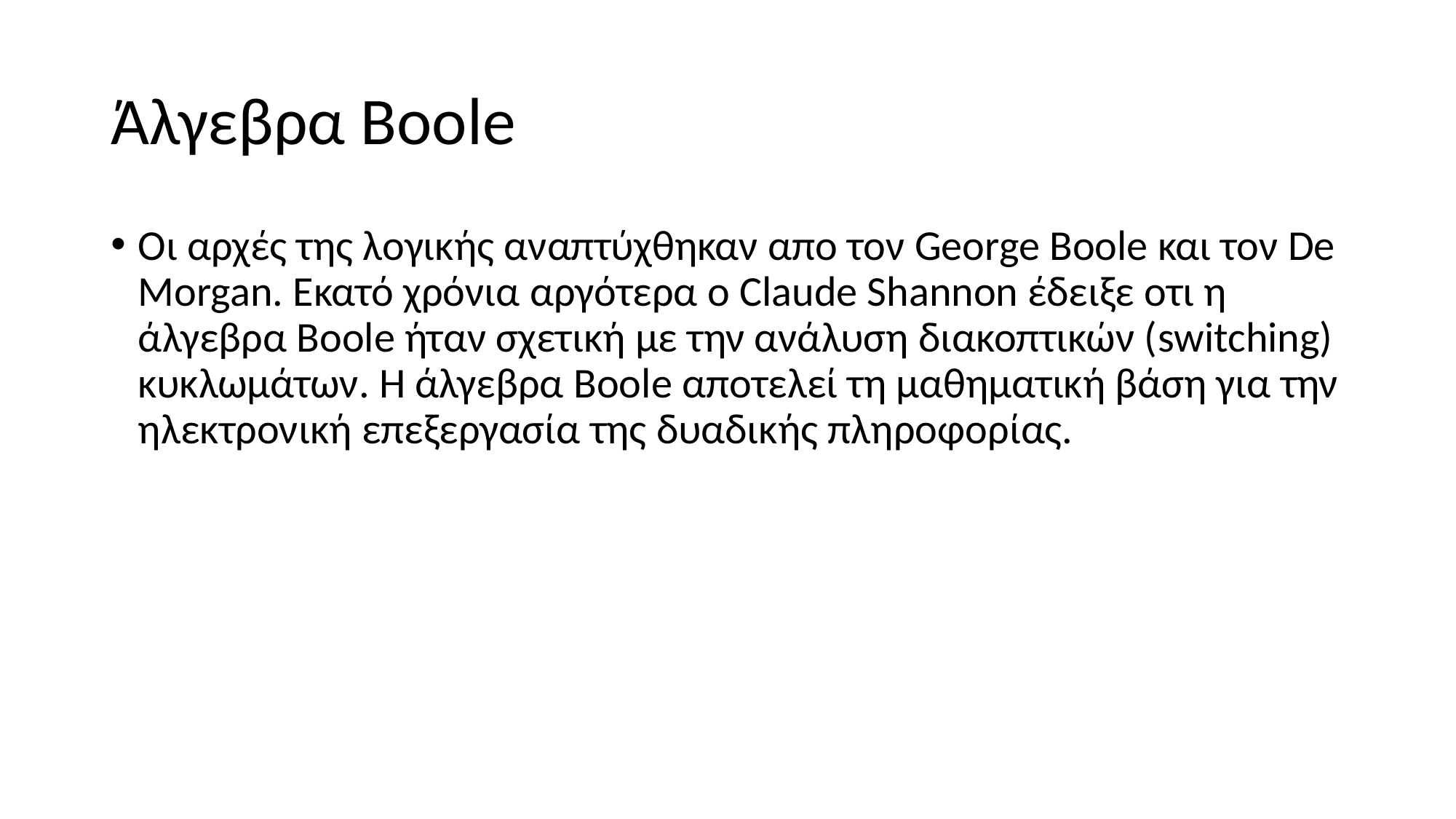

# Άλγεβρα Boole
Οι αρχές της λογικής αναπτύχθηκαν απο τον George Boole και τον De Morgan. Εκατό χρόνια αργότερα ο Claude Shannon έδειξε οτι η άλγεβρα Boole ήταν σχετική με την ανάλυση διακοπτικών (switching) κυκλωμάτων. Η άλγεβρα Boole αποτελεί τη μαθηματική βάση για την ηλεκτρονική επεξεργασία της δυαδικής πληροφορίας.